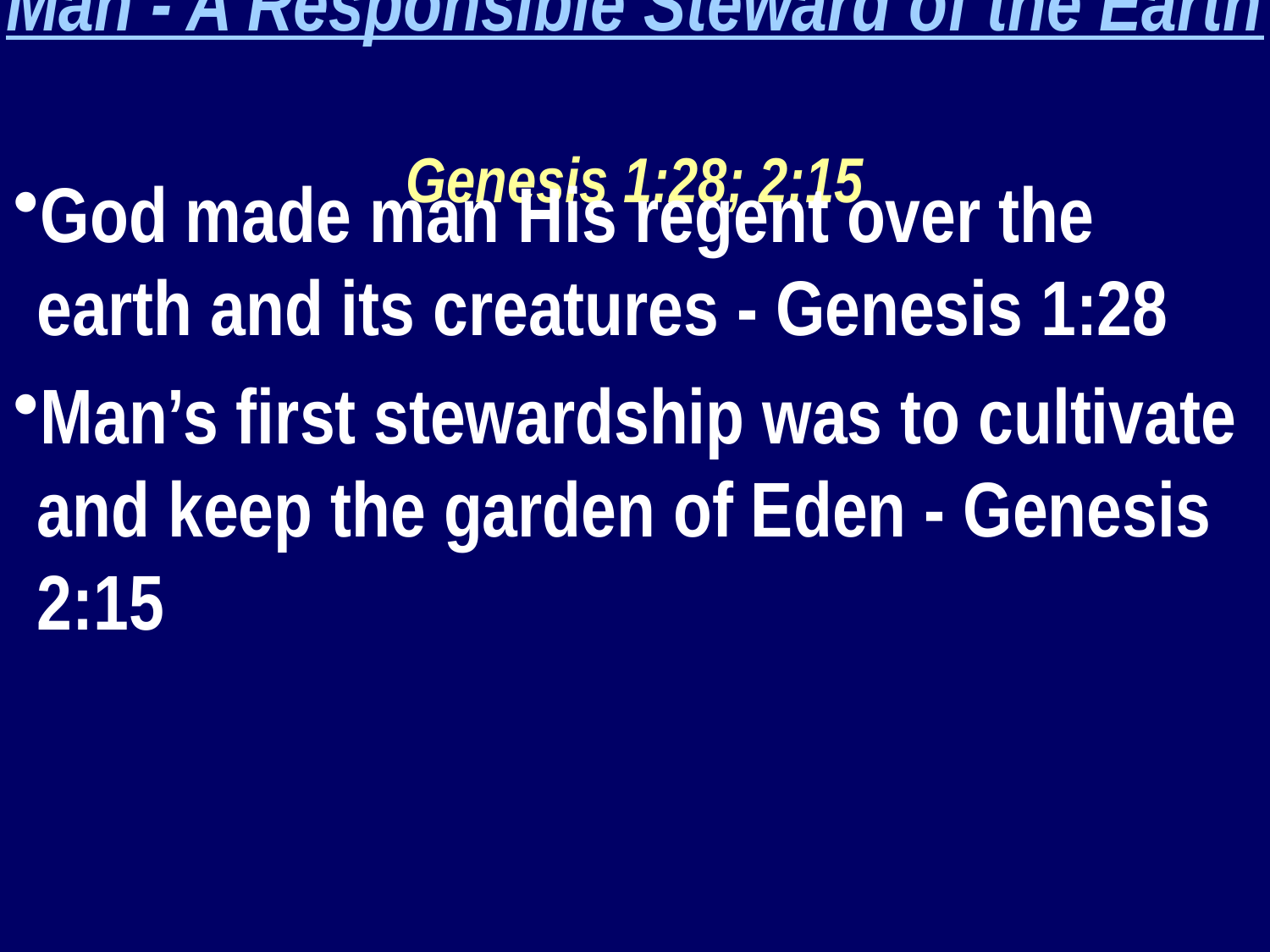

Man - A Responsible Steward of the Earth
Genesis 1:28; 2:15
God made man His regent over the earth and its creatures - Genesis 1:28
Man’s first stewardship was to cultivate and keep the garden of Eden - Genesis 2:15